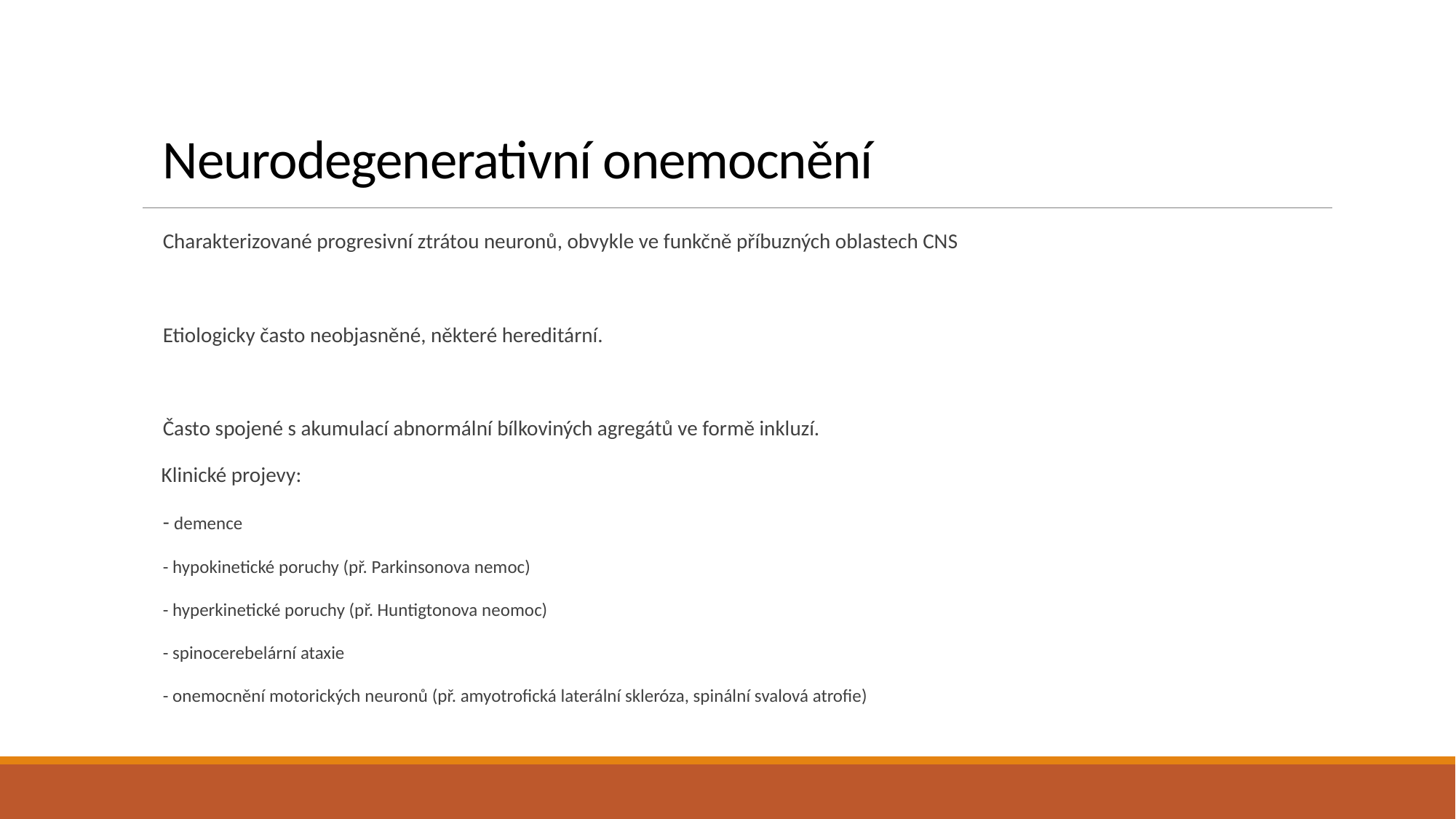

# Neurodegenerativní onemocnění
Charakterizované progresivní ztrátou neuronů, obvykle ve funkčně příbuzných oblastech CNS

Etiologicky často neobjasněné, některé hereditární.

Často spojené s akumulací abnormální bílkoviných agregátů ve formě inkluzí.
  Klinické projevy:
- demence
- hypokinetické poruchy (př. Parkinsonova nemoc)
- hyperkinetické poruchy (př. Huntigtonova neomoc)
- spinocerebelární ataxie
- onemocnění motorických neuronů (př. amyotrofická laterální skleróza, spinální svalová atrofie)